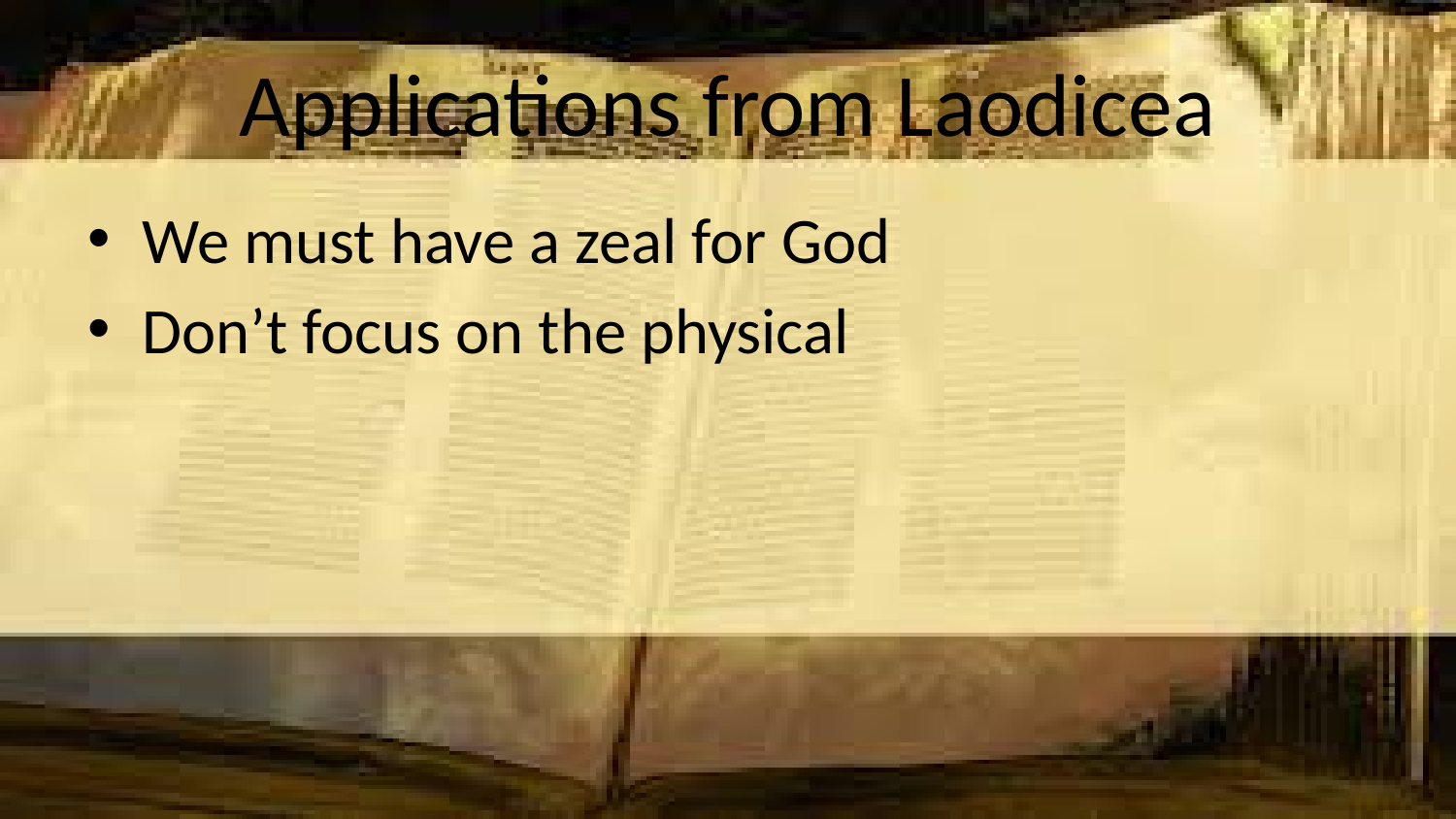

# Applications from Laodicea
We must have a zeal for God
Don’t focus on the physical